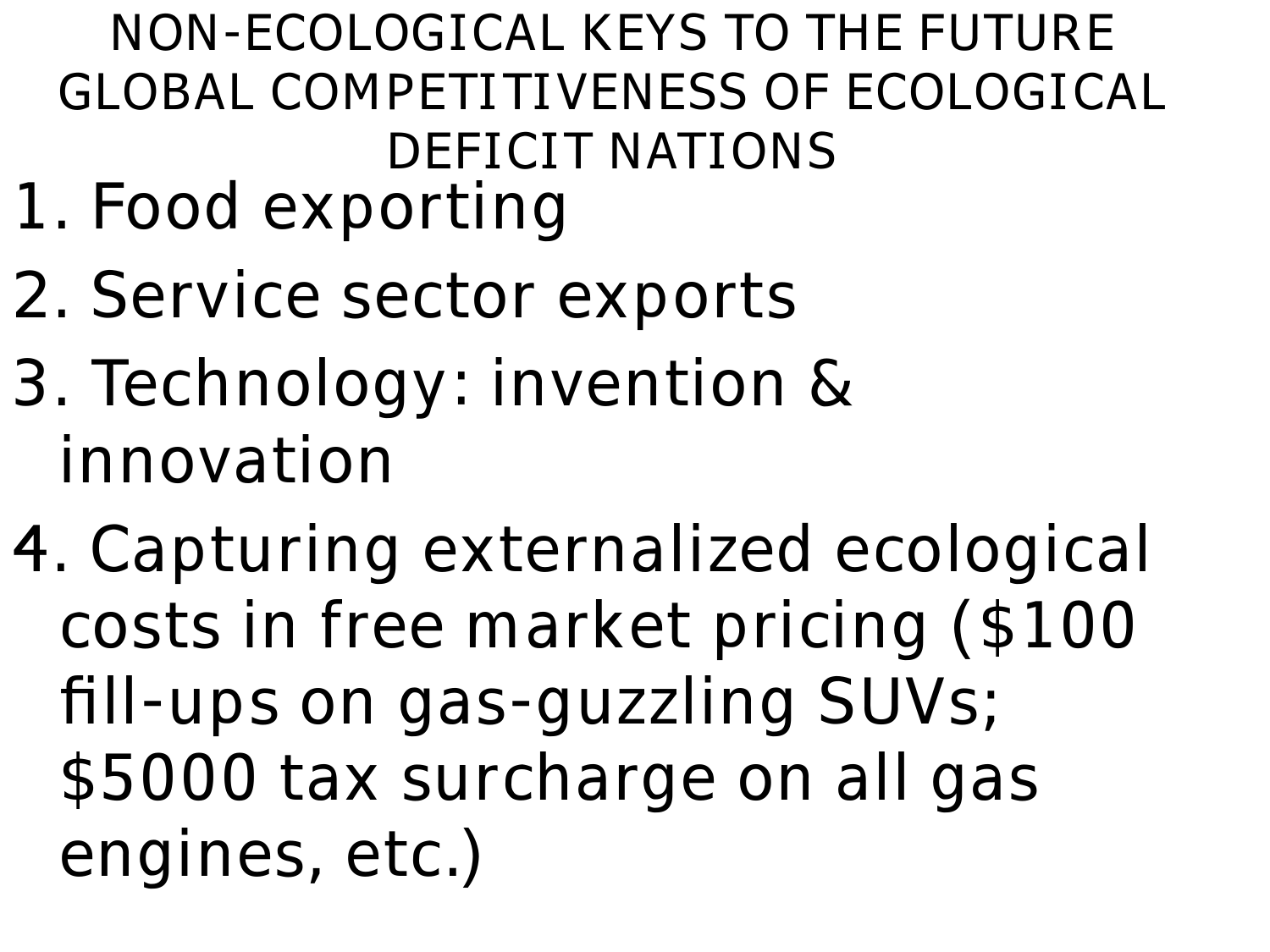

# NON-ECOLOGICAL KEYS TO THE FUTURE GLOBAL COMPETITIVENESS OF ECOLOGICAL DEFICIT NATIONS
1. Food exporting
2. Service sector exports
3. Technology: invention & innovation
4. Capturing externalized ecological costs in free market pricing ($100 fill-ups on gas-guzzling SUVs; $5000 tax surcharge on all gas engines, etc.)